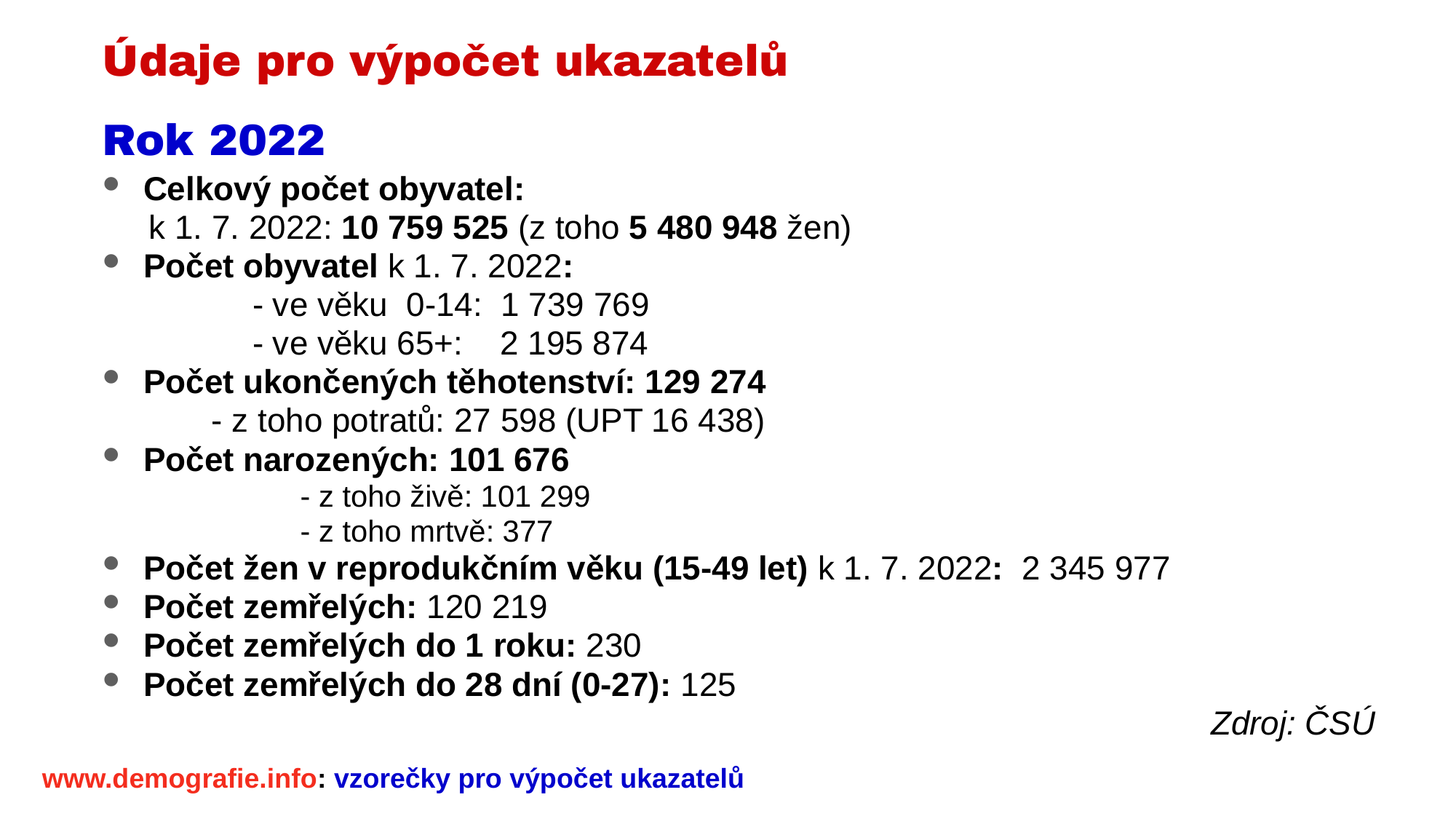

# Údaje pro výpočet ukazatelů Rok 2022

Celkový počet obyvatel:
     k 1. 7. 2022: 10 759 525 (z toho 5 480 948 žen)
Počet obyvatel k 1. 7. 2022:
 		- ve věku  0-14:  1 739 769
		- ve věku 65+:    2 195 874
Počet ukončených těhotenství: 129 274
	- z toho potratů: 27 598 (UPT 16 438)
Počet narozených: 101 676
		- z toho živě: 101 299
		- z toho mrtvě: 377
Počet žen v reprodukčním věku (15-49 let) k 1. 7. 2022:  2 345 977
Počet zemřelých: 120 219
Počet zemřelých do 1 roku: 230
Počet zemřelých do 28 dní (0-27): 125
Zdroj: ČSÚ

www.demografie.info: vzorečky pro výpočet ukazatelů